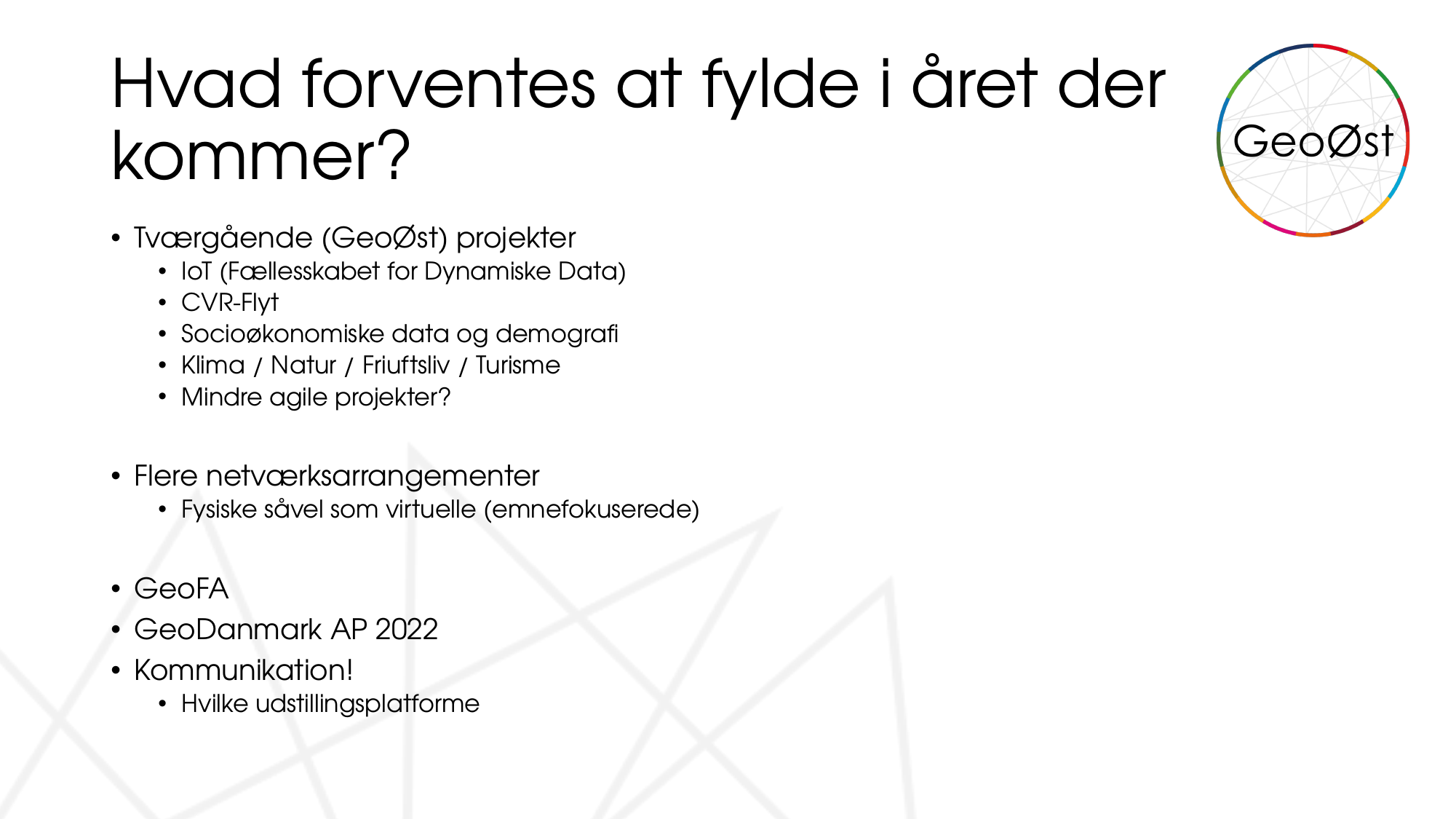

# Hvad forventes at fylde i året der kommer?
Tværgående (GeoØst) projekter
IoT (Fællesskabet for Dynamiske Data)
CVR-Flyt
Socioøkonomiske data og demografi
Klima / Natur / Friuftsliv / Turisme
Mindre agile projekter?

Flere netværksarrangementer
Fysiske såvel som virtuelle (emnefokuserede)

GeoFA
GeoDanmark AP 2022
Kommunikation!
Hvilke udstillingsplatforme